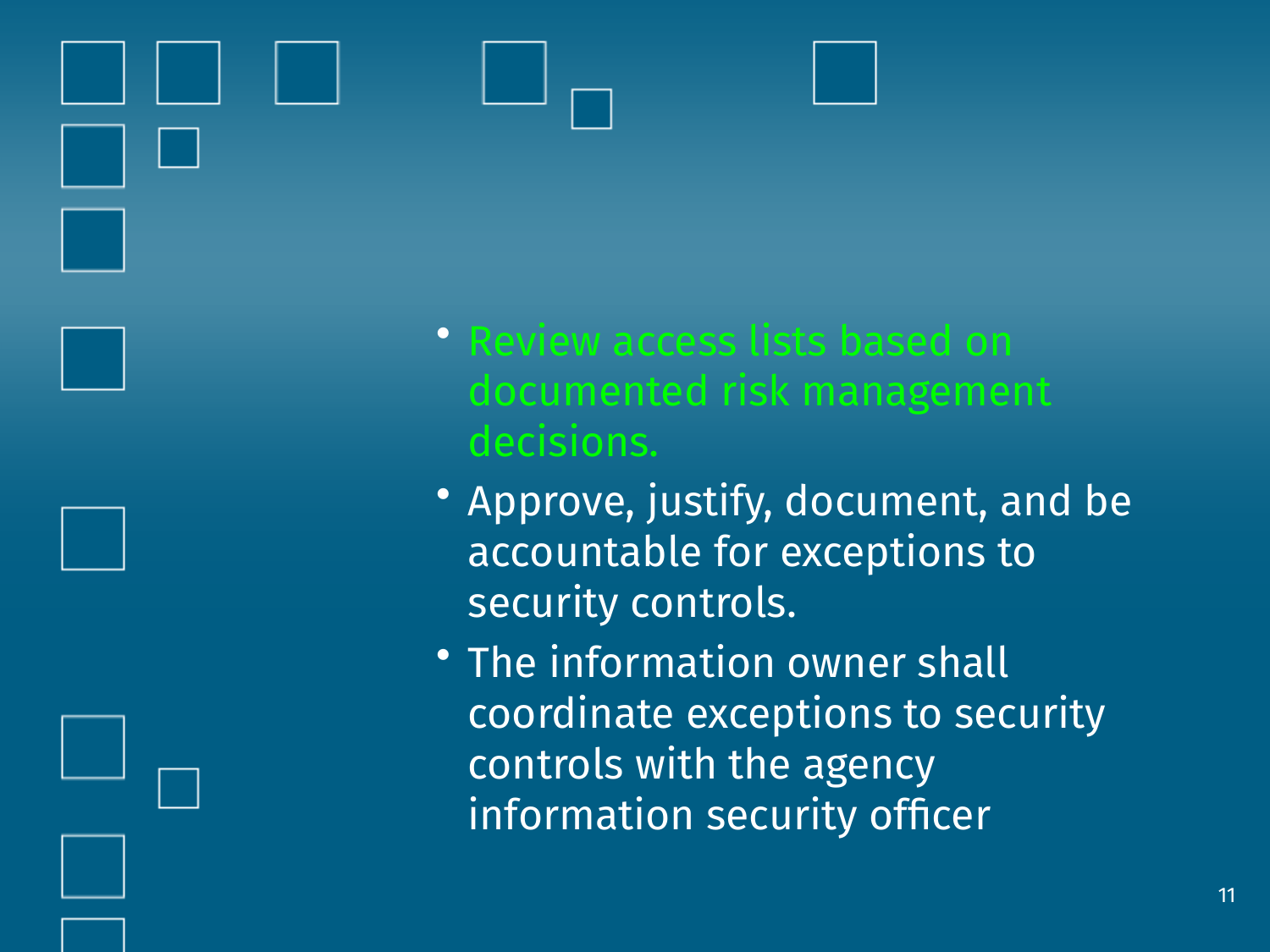

Review access lists based on documented risk management decisions.
Approve, justify, document, and be accountable for exceptions to security controls.
The information owner shall coordinate exceptions to security controls with the agency information security officer
11